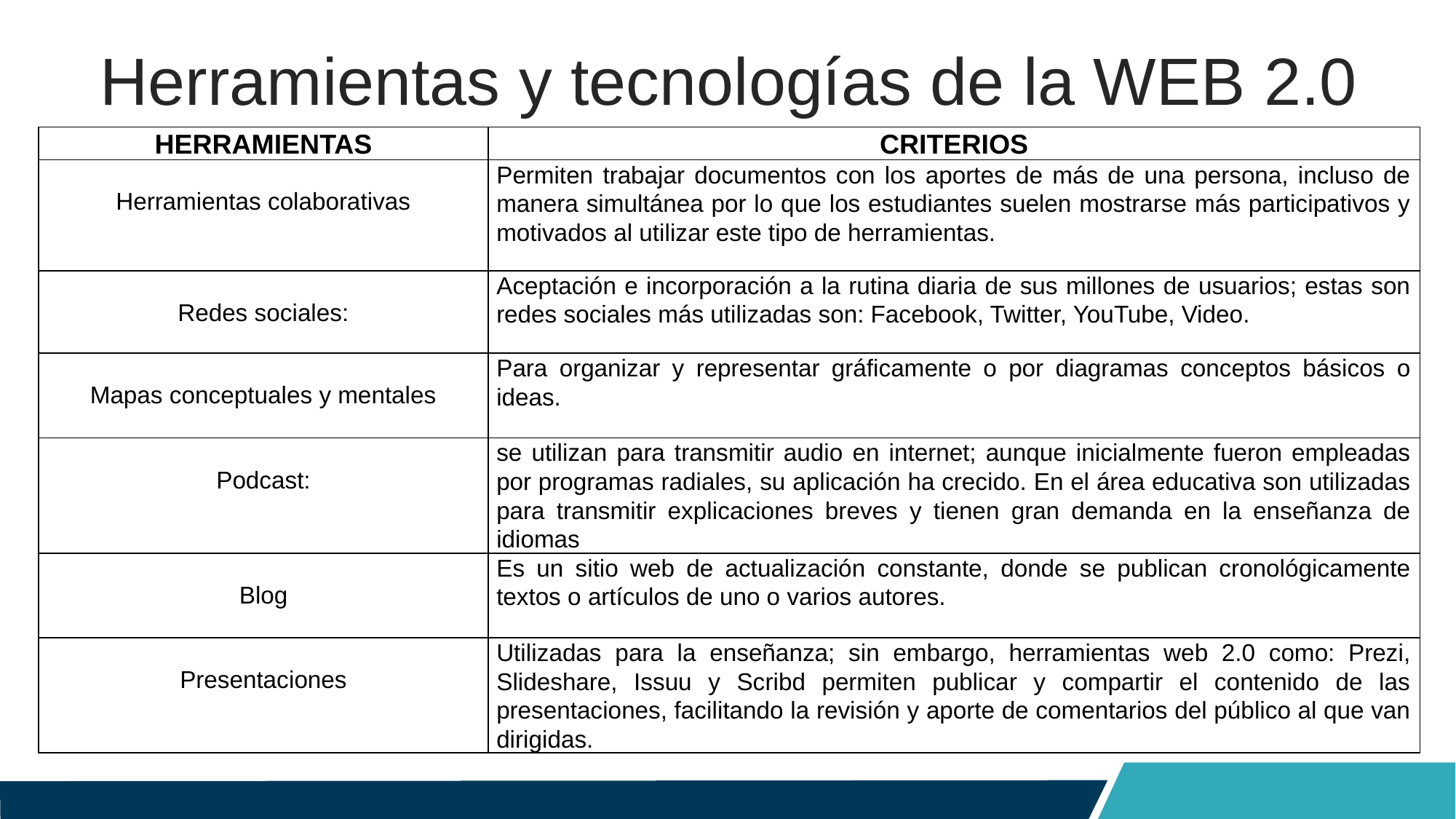

Herramientas y tecnologías de la WEB 2.0
| HERRAMIENTAS | CRITERIOS |
| --- | --- |
| Herramientas colaborativas | Permiten trabajar documentos con los aportes de más de una persona, incluso de manera simultánea por lo que los estudiantes suelen mostrarse más participativos y motivados al utilizar este tipo de herramientas. |
| Redes sociales: | Aceptación e incorporación a la rutina diaria de sus millones de usuarios; estas son redes sociales más utilizadas son: Facebook, Twitter, YouTube, Video. |
| Mapas conceptuales y mentales | Para organizar y representar gráficamente o por diagramas conceptos básicos o ideas. |
| Podcast: | se utilizan para transmitir audio en internet; aunque inicialmente fueron empleadas por programas radiales, su aplicación ha crecido. En el área educativa son utilizadas para transmitir explicaciones breves y tienen gran demanda en la enseñanza de idiomas |
| Blog | Es un sitio web de actualización constante, donde se publican cronológicamente textos o artículos de uno o varios autores. |
| Presentaciones | Utilizadas para la enseñanza; sin embargo, herramientas web 2.0 como: Prezi, Slideshare, Issuu y Scribd permiten publicar y compartir el contenido de las presentaciones, facilitando la revisión y aporte de comentarios del público al que van dirigidas. |
Option B
Option A